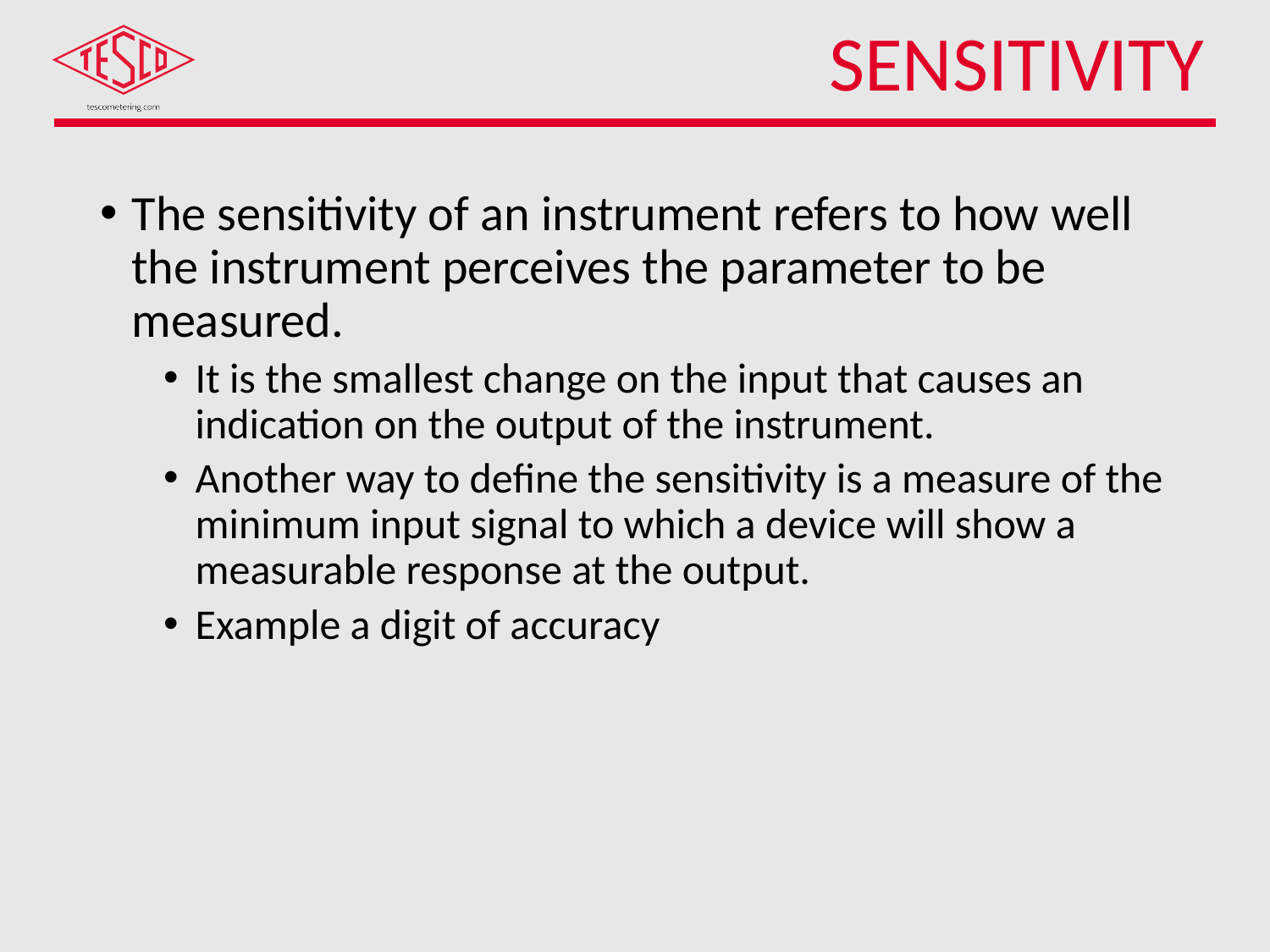

# Sensitivity
The sensitivity of an instrument refers to how well the instrument perceives the parameter to be measured.
It is the smallest change on the input that causes an indication on the output of the instrument.
Another way to define the sensitivity is a measure of the minimum input signal to which a device will show a measurable response at the output.
Example a digit of accuracy